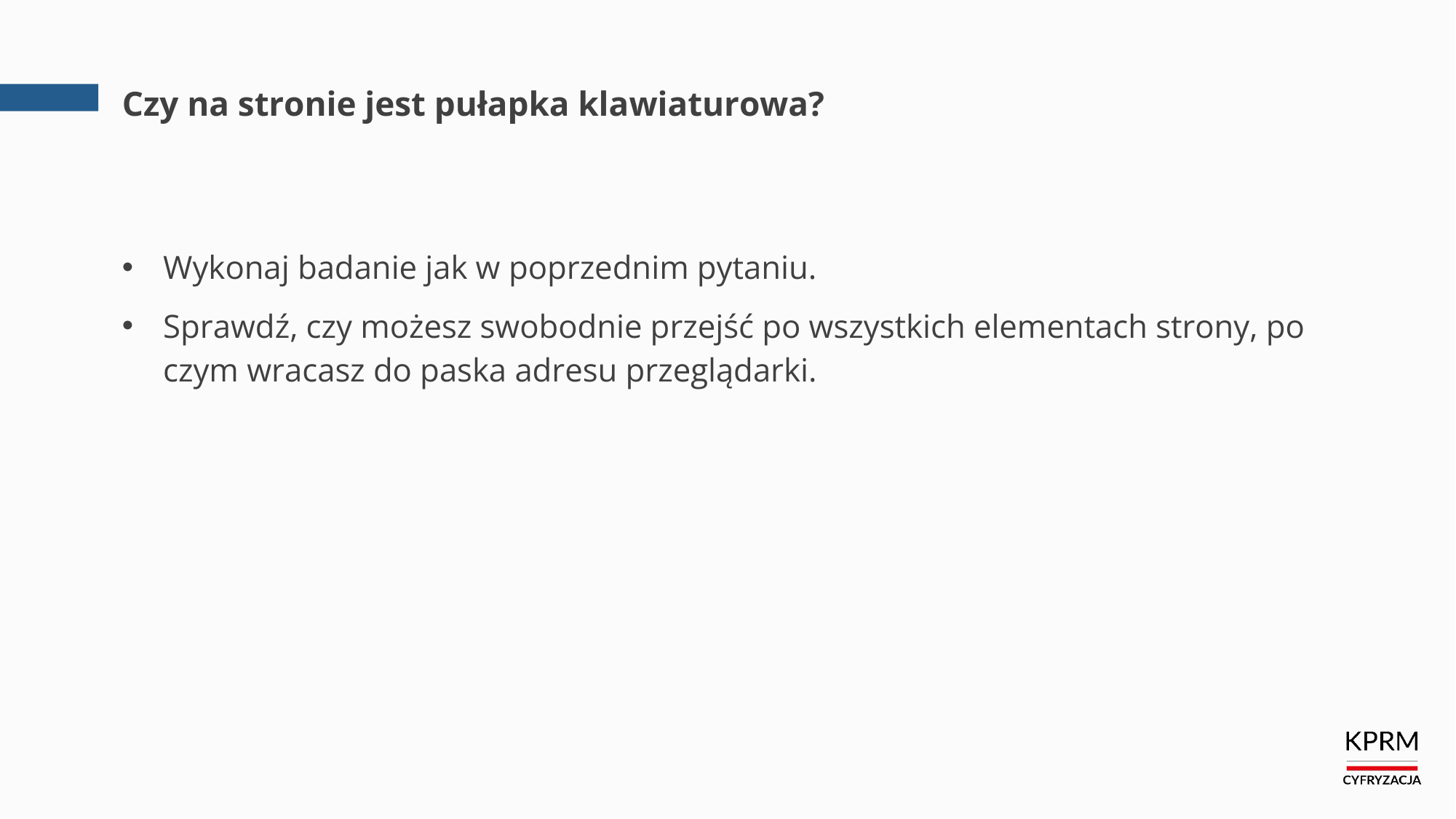

# Czy na stronie jest pułapka klawiaturowa?
Wykonaj badanie jak w poprzednim pytaniu.
Sprawdź, czy możesz swobodnie przejść po wszystkich elementach strony, po czym wracasz do paska adresu przeglądarki.